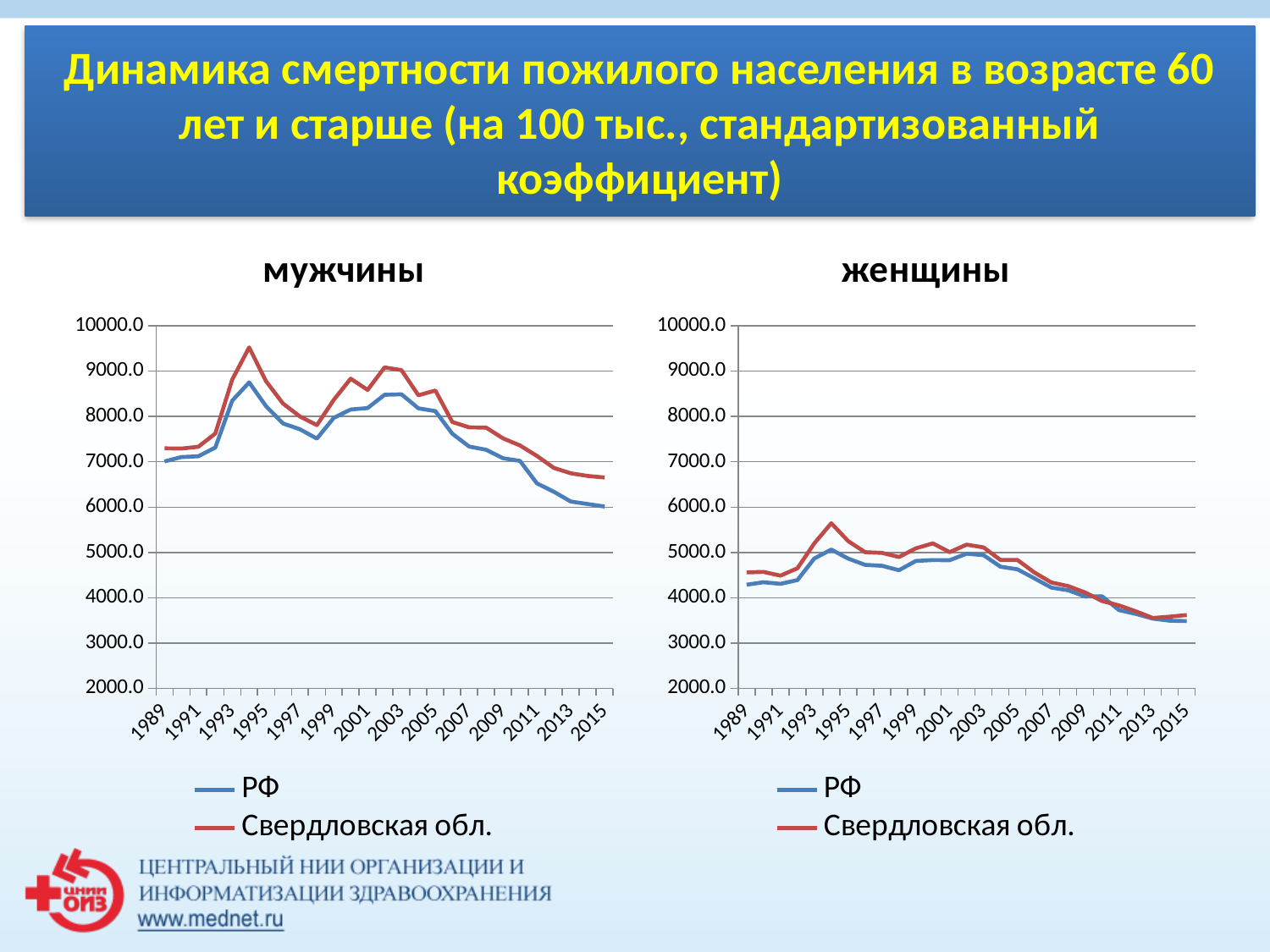

Динамика смертности пожилого населения в возрасте 60 лет и старше (на 100 тыс., стандартизованный коэффициент)

### Chart: мужчины

| Category | РФ | Свердловская обл. |
|---|---|---|
| 1989 | 7008.2 | 7297.5 |
| 1990 | 7104.3 | 7292.1 |
| 1991 | 7122.7 | 7332.0 |
| 1992 | 7314.2 | 7624.3 |
| 1993 | 8347.9 | 8812.6 |
| 1994 | 8751.0 | 9523.5 |
| 1995 | 8225.7 | 8774.7 |
| 1996 | 7845.2 | 8285.0 |
| 1997 | 7717.6 | 7999.9 |
| 1998 | 7511.7 | 7808.7 |
| 1999 | 7970.1 | 8366.6 |
| 2000 | 8153.9 | 8834.1 |
| 2001 | 8184.6 | 8585.1 |
| 2002 | 8478.5 | 9082.799999999997 |
| 2003 | 8489.299999999997 | 9021.9 |
| 2004 | 8179.3 | 8467.1 |
| 2005 | 8118.5 | 8573.0 |
| 2006 | 7619.2 | 7878.2 |
| 2007 | 7335.6 | 7759.6 |
| 2008 | 7266.0 | 7754.1 |
| 2009 | 7077.6 | 7517.3 |
| 2010 | 7019.8 | 7360.5 |
| 2011 | 6523.7 | 7129.3 |
| 2012 | 6339.4 | 6865.1 |
| 2013 | 6123.8 | 6746.4 |
| 2014 | 6068.3 | 6687.5 |
| 2015 | 6013.7 | 6654.0 |

### Chart: женщины

| Category | РФ | Свердловская обл. |
|---|---|---|
| 1989 | 4287.8 | 4559.1 |
| 1990 | 4342.2 | 4569.900000000001 |
| 1991 | 4307.2 | 4487.2 |
| 1992 | 4389.8 | 4649.2 |
| 1993 | 4866.0 | 5200.2 |
| 1994 | 5062.900000000001 | 5645.2 |
| 1995 | 4863.900000000001 | 5249.4 |
| 1996 | 4726.0 | 5005.2 |
| 1997 | 4704.6 | 4989.6 |
| 1998 | 4607.400000000001 | 4899.0 |
| 1999 | 4812.0 | 5091.0 |
| 2000 | 4831.3 | 5199.5 |
| 2001 | 4827.7 | 5006.5 |
| 2002 | 4973.0 | 5172.2 |
| 2003 | 4938.400000000001 | 5110.6 |
| 2004 | 4685.3 | 4832.2 |
| 2005 | 4627.8 | 4833.5 |
| 2006 | 4428.0 | 4557.3 |
| 2007 | 4224.0 | 4337.2 |
| 2008 | 4164.400000000001 | 4257.3 |
| 2009 | 4027.0 | 4116.3 |
| 2010 | 4031.4 | 3927.6 |
| 2011 | 3726.5 | 3830.2 |
| 2012 | 3642.7 | 3699.0 |
| 2013 | 3539.6 | 3553.8 |
| 2014 | 3493.4 | 3582.2 |
| 2015 | 3485.7 | 3619.1 |